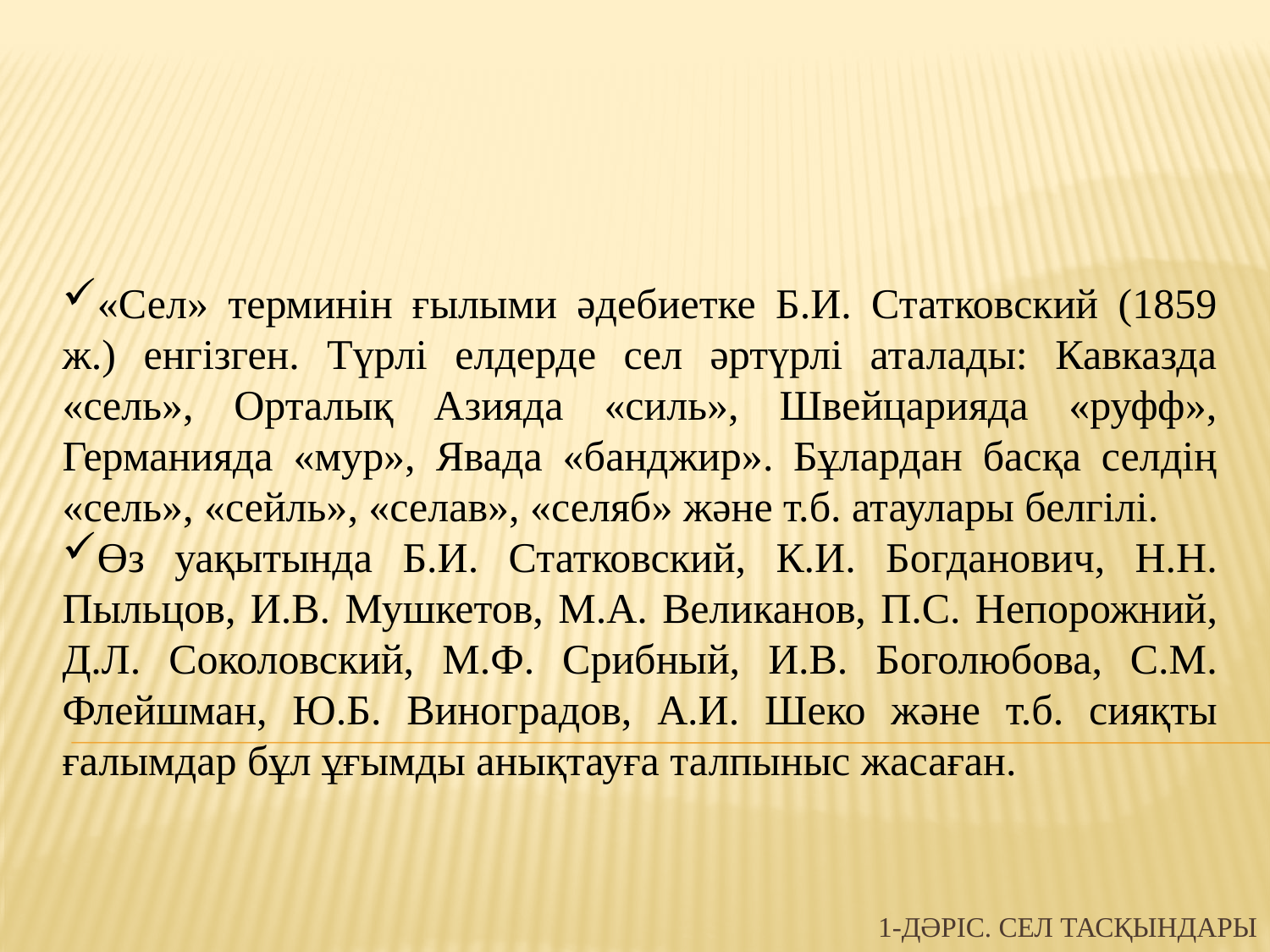

«Сел» терминін ғылыми әдебиетке Б.И. Статковский (1859 ж.) енгізген. Түрлі елдерде сел әртүрлі аталады: Кавказда «сель», Орталық Азияда «силь», Швейцарияда «руфф», Германияда «мур», Явада «банджир». Бұлардан басқа селдің «сель», «сейль», «селав», «селяб» және т.б. атаулары белгілі.
Өз уақытында Б.И. Статковский, К.И. Богданович, Н.Н. Пыльцов, И.В. Мушкетов, М.А. Великанов, П.С. Непорожний, Д.Л. Соколовский, М.Ф. Срибный, И.В. Боголюбова, С.М. Флейшман, Ю.Б. Виноградов, А.И. Шеко және т.б. сияқты ғалымдар бұл ұғымды анықтауға талпыныс жасаған.
# 1-дәріс. Сел тасқындары